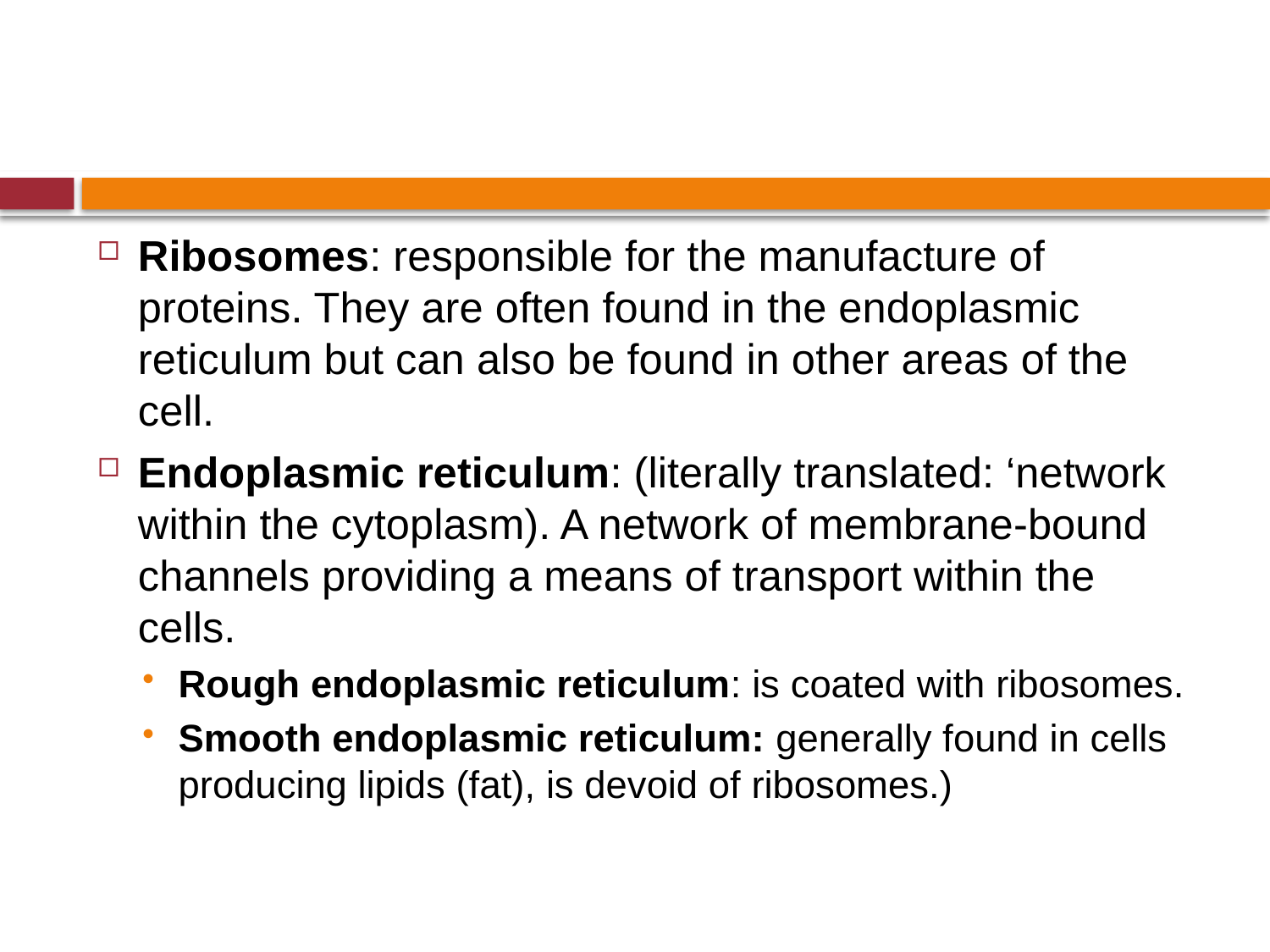

#
Ribosomes: responsible for the manufacture of proteins. They are often found in the endoplasmic reticulum but can also be found in other areas of the cell.
Endoplasmic reticulum: (literally translated: ‘network within the cytoplasm). A network of membrane-bound channels providing a means of transport within the cells.
Rough endoplasmic reticulum: is coated with ribosomes.
Smooth endoplasmic reticulum: generally found in cells producing lipids (fat), is devoid of ribosomes.)